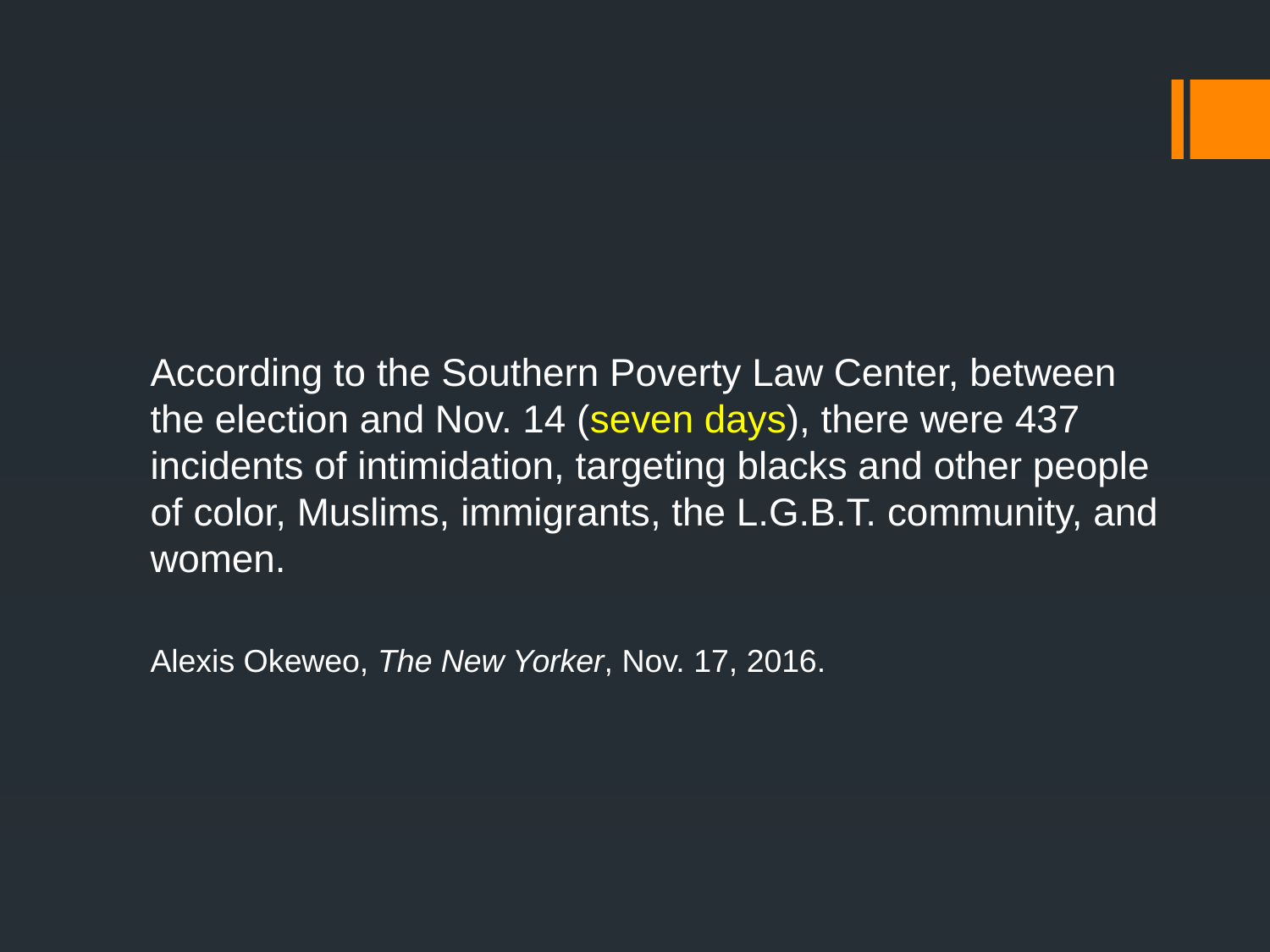

According to the Southern Poverty Law Center, between the election and Nov. 14 (seven days), there were 437  incidents of intimidation, targeting blacks and other people of color, Muslims, immigrants, the L.G.B.T. community, and women.

Alexis Okeweo, The New Yorker, Nov. 17, 2016.
#